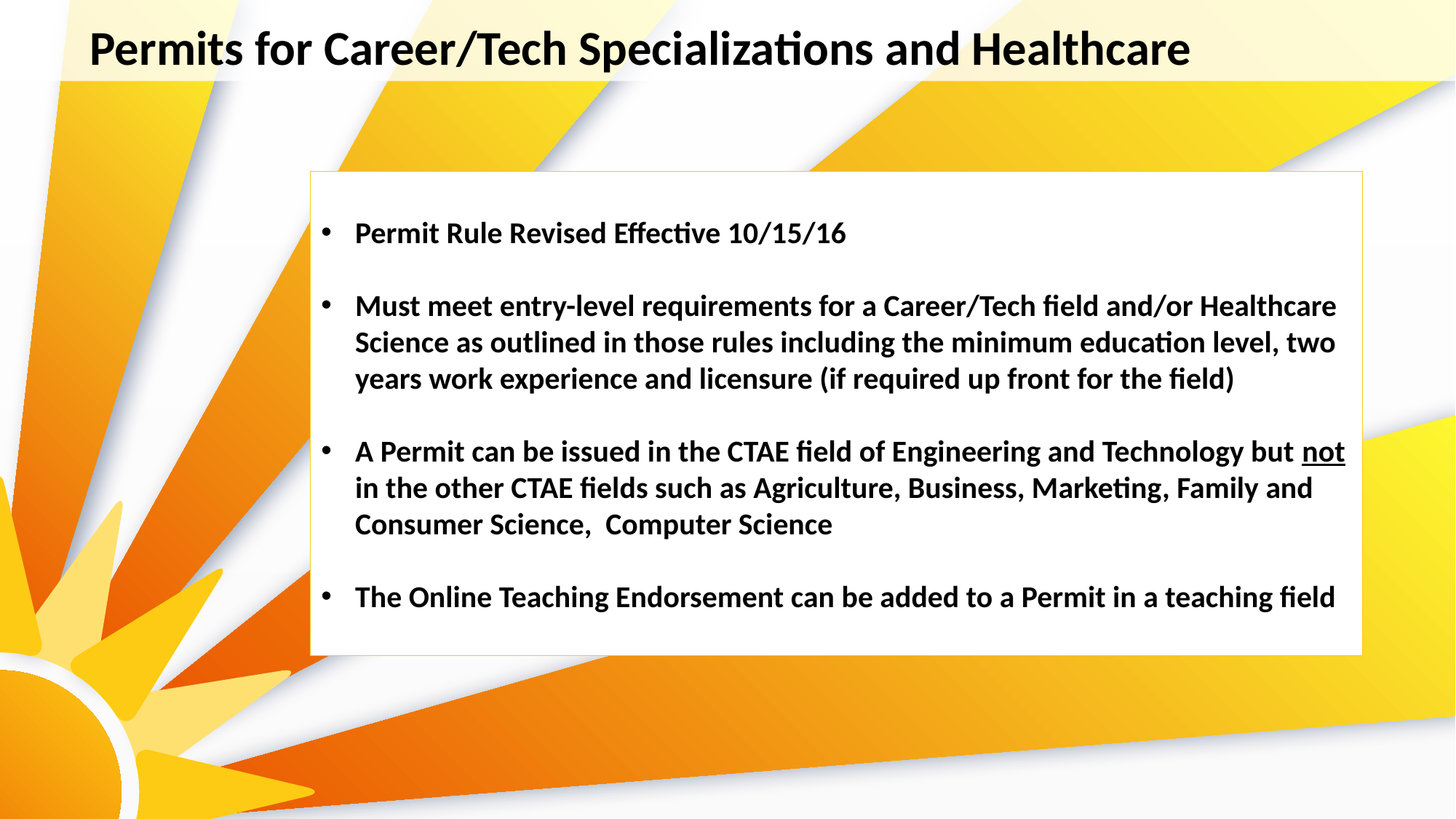

Permits for Career/Tech Specializations and Healthcare

Permit Rule Revised Effective 10/15/16

Must meet entry-level requirements for a Career/Tech field and/or Healthcare Science as outlined in those rules including the minimum education level, two years work experience and licensure (if required up front for the field)

A Permit can be issued in the CTAE field of Engineering and Technology but not in the other CTAE fields such as Agriculture, Business, Marketing, Family and Consumer Science,  Computer Science

The Online Teaching Endorsement can be added to a Permit in a teaching field